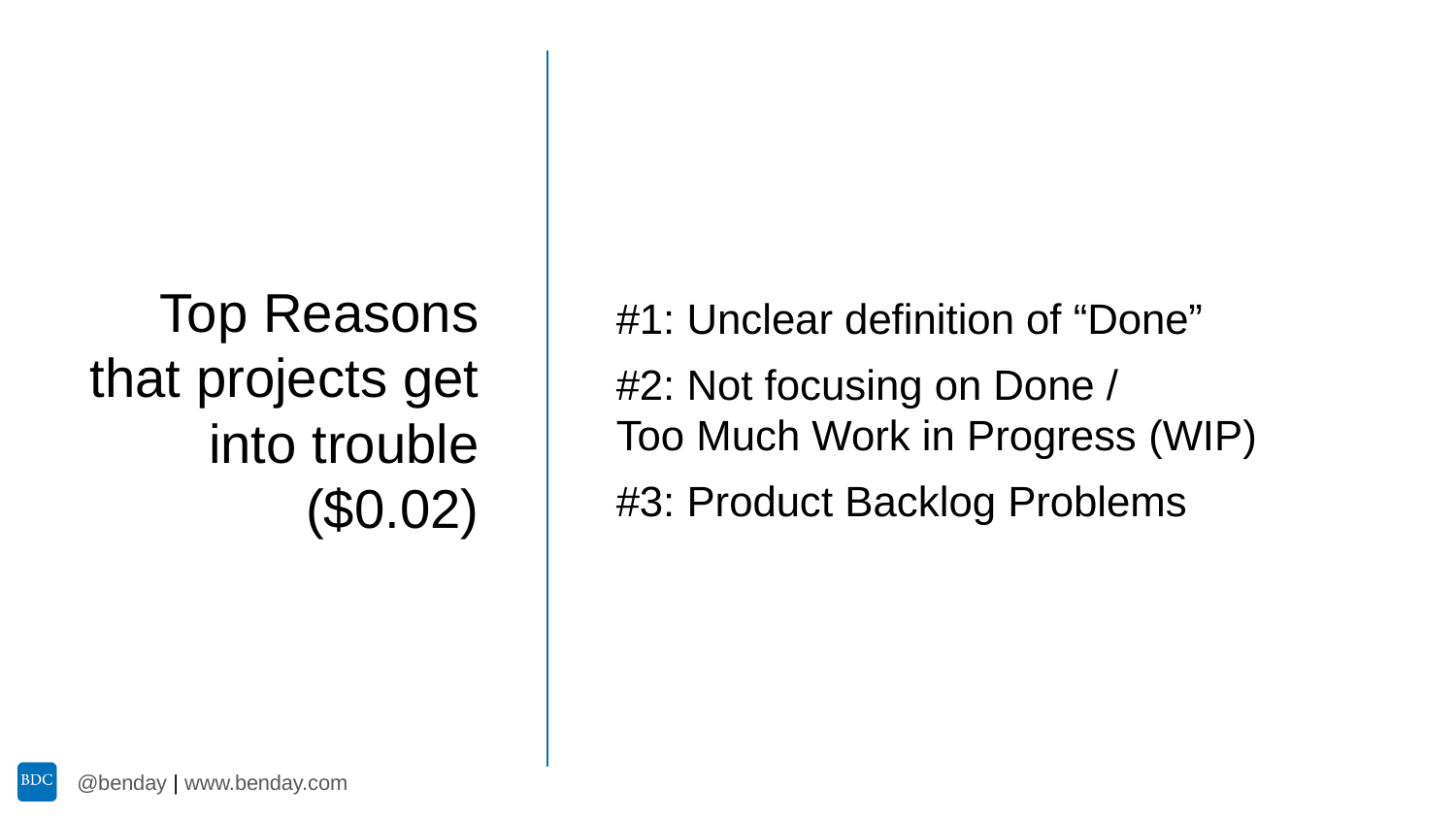

#1: Unclear definition of “Done”
#2: Not focusing on Done /
Too Much Work in Progress (WIP)
#3: Product Backlog Problems
Top Reasons that projects get into trouble
($0.02)